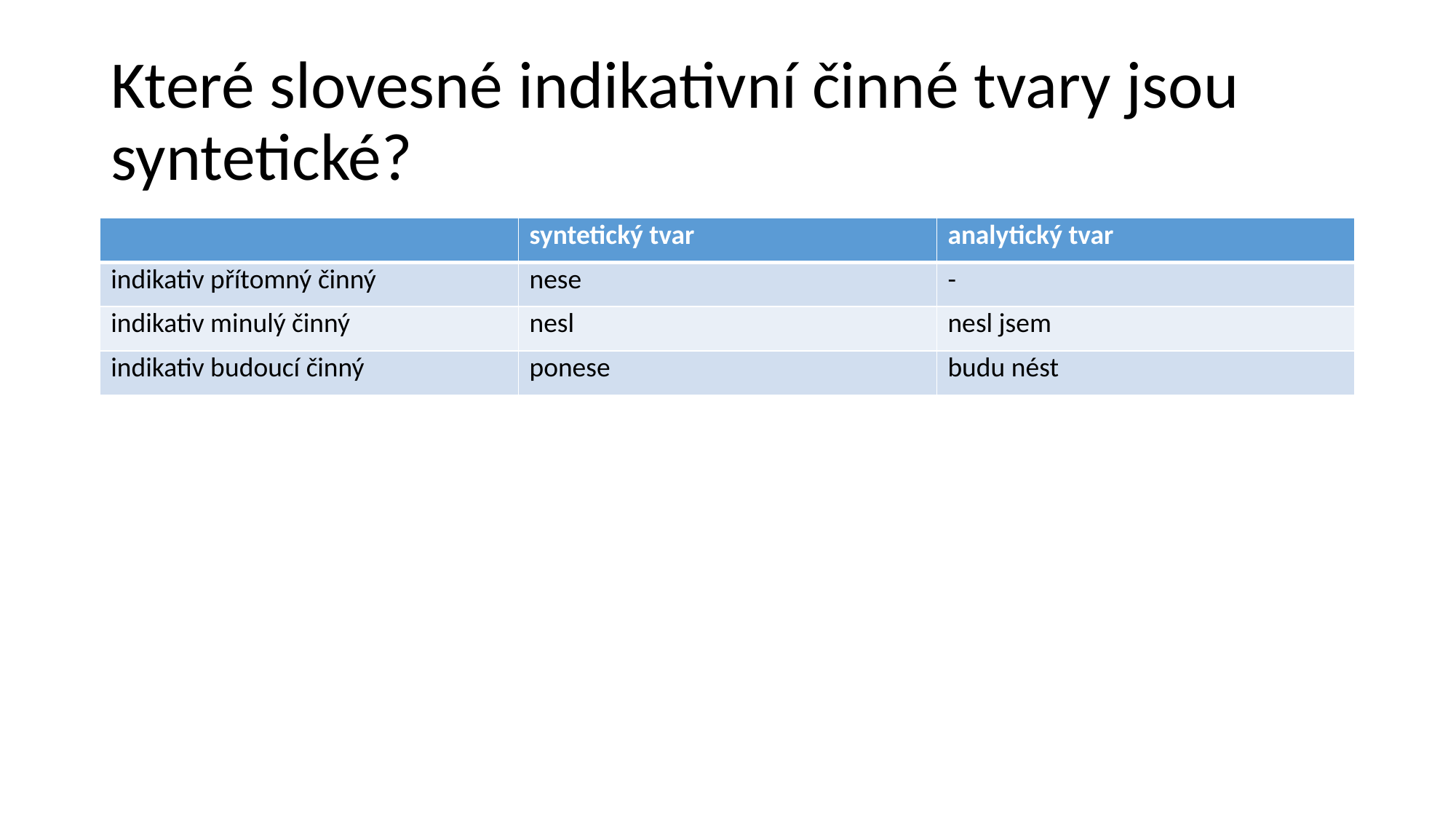

# Které slovesné indikativní činné tvary jsou syntetické?
|  | syntetický tvar | analytický tvar |
| --- | --- | --- |
| indikativ přítomný činný | nese | - |
| indikativ minulý činný | nesl | nesl jsem |
| indikativ budoucí činný | ponese | budu nést |